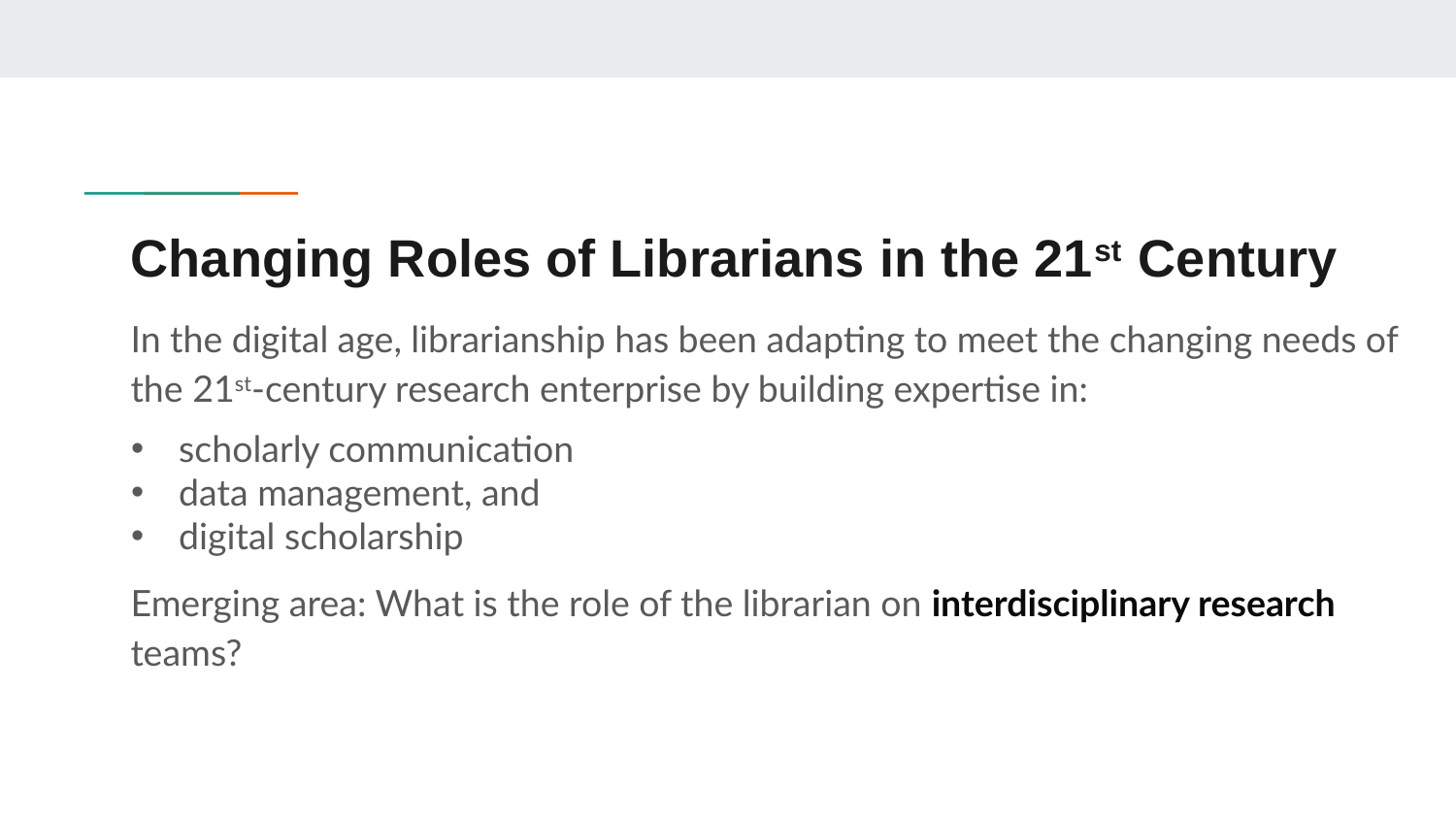

# Changing Roles of Librarians in the 21st  Century
In the digital age, librarianship has been adapting to meet the changing needs of the 21st-century research enterprise by building expertise in:
scholarly communication
data management, and
digital scholarship
Emerging area: What is the role of the librarian on interdisciplinary research teams?